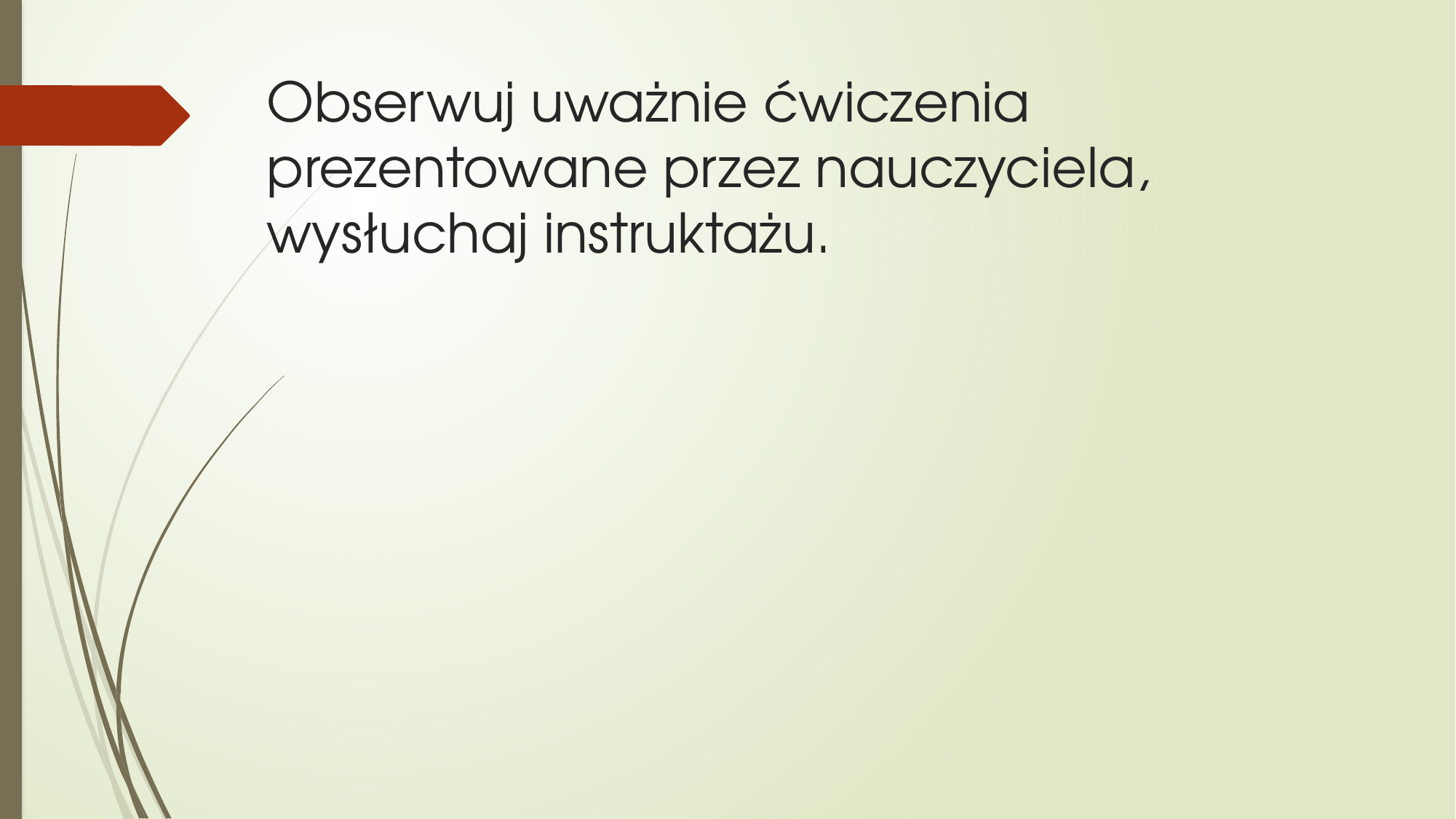

# Obserwuj uważnie ćwiczenia prezentowane przez nauczyciela, wysłuchaj instruktażu.